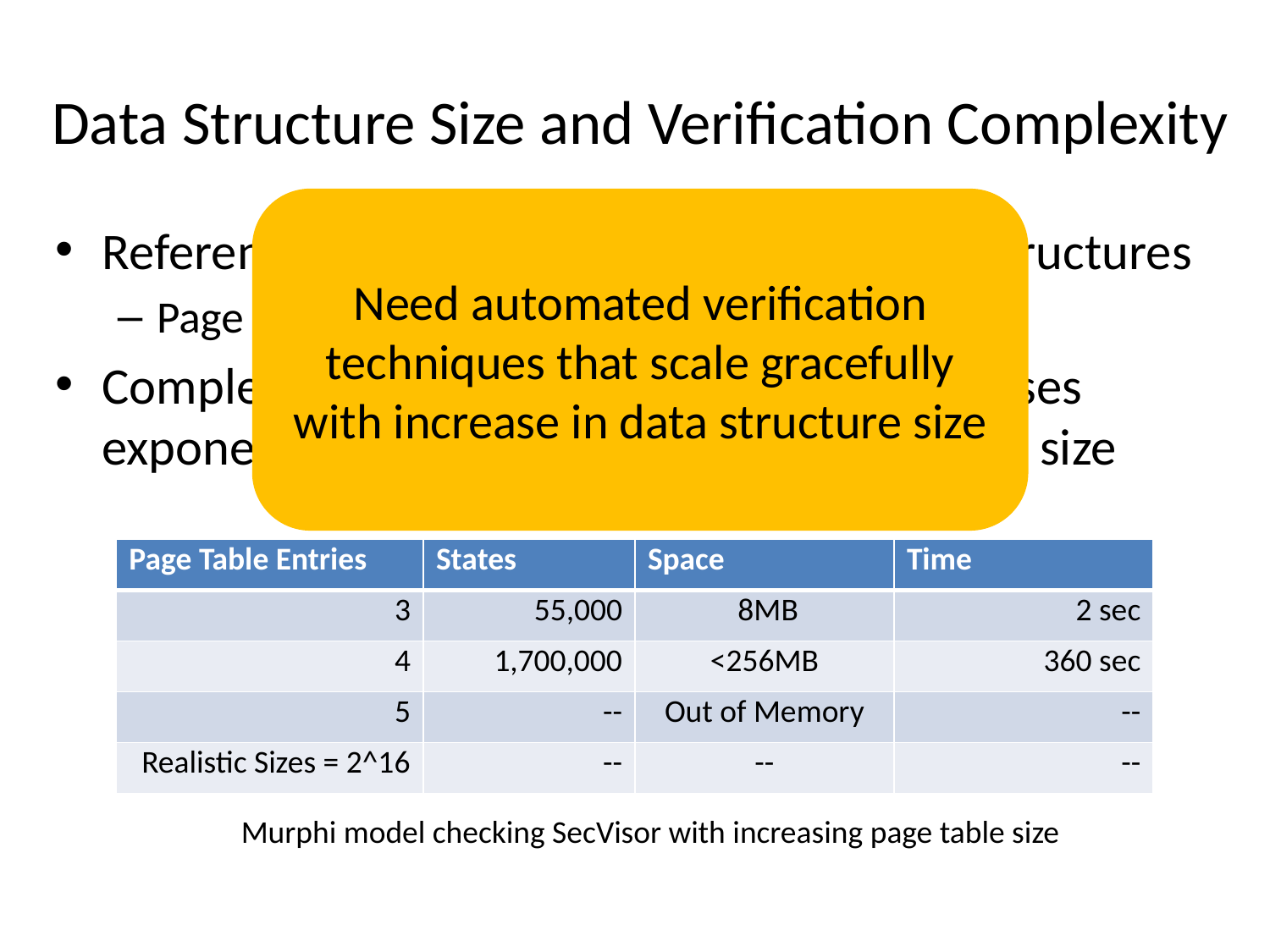

# Data Structure Size and Verification Complexity
Need automated verification techniques that scale gracefully with increase in data structure size
Reference monitors operate on large data structures
Page tables, memory protection structures, etc.
Complexity of automated verification increases exponentially with increase in data structure size

| Page Table Entries | States | Space | Time |
| --- | --- | --- | --- |
| 3 | 55,000 | 8MB | 2 sec |
| 4 | 1,700,000 | <256MB | 360 sec |
| 5 | -- | Out of Memory | -- |
| Realistic Sizes = 2^16 | -- | -- | -- |
Murphi model checking SecVisor with increasing page table size